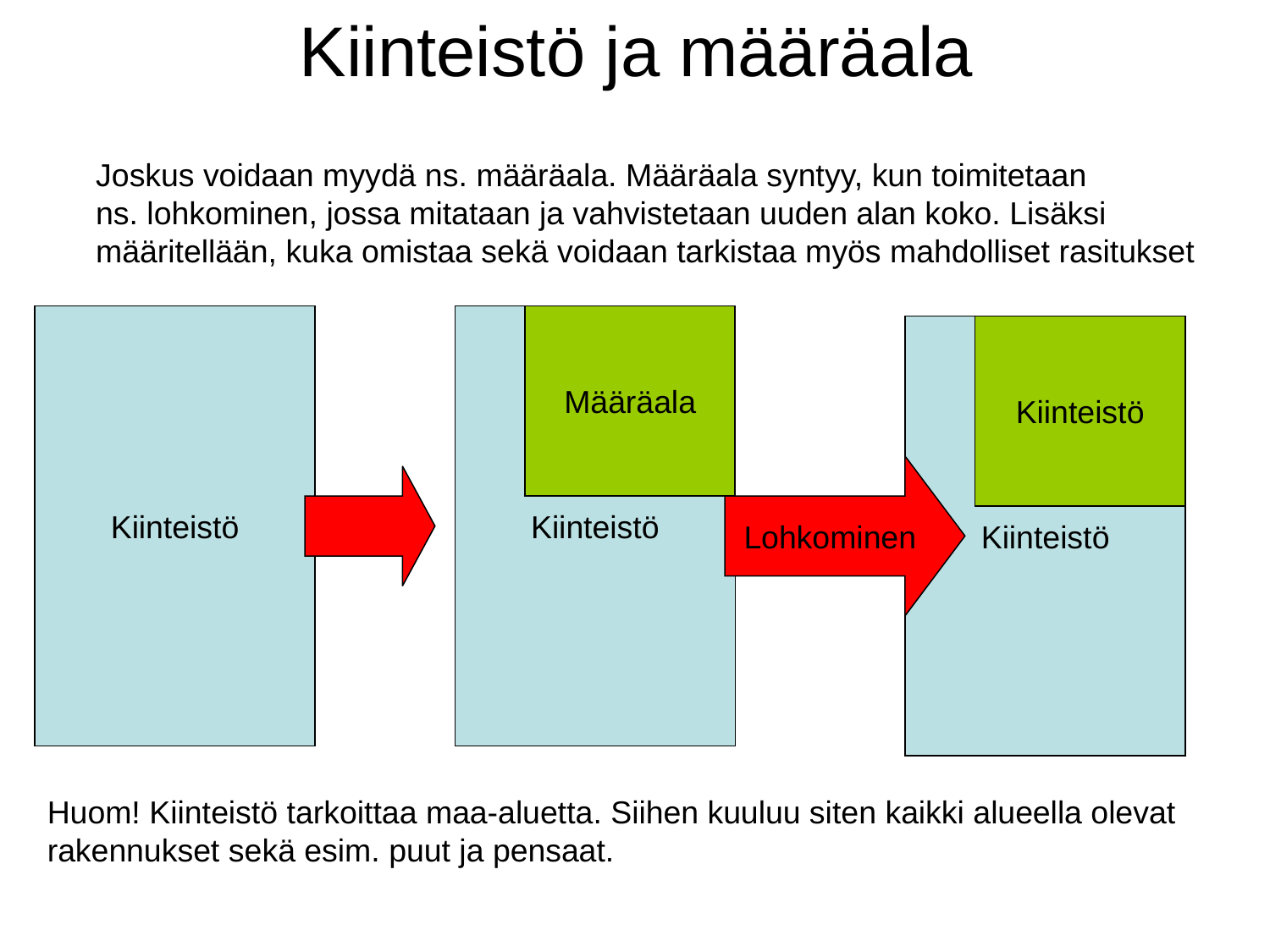

# Kiinteistö ja määräala
Joskus voidaan myydä ns. määräala. Määräala syntyy, kun toimitetaan
ns. lohkominen, jossa mitataan ja vahvistetaan uuden alan koko. Lisäksi
määritellään, kuka omistaa sekä voidaan tarkistaa myös mahdolliset rasitukset
Kiinteistö
Kiinteistö
Määräala
Kiinteistö
Kiinteistö
Lohkominen

Huom! Kiinteistö tarkoittaa maa-aluetta. Siihen kuuluu siten kaikki alueella olevat rakennukset sekä esim. puut ja pensaat.